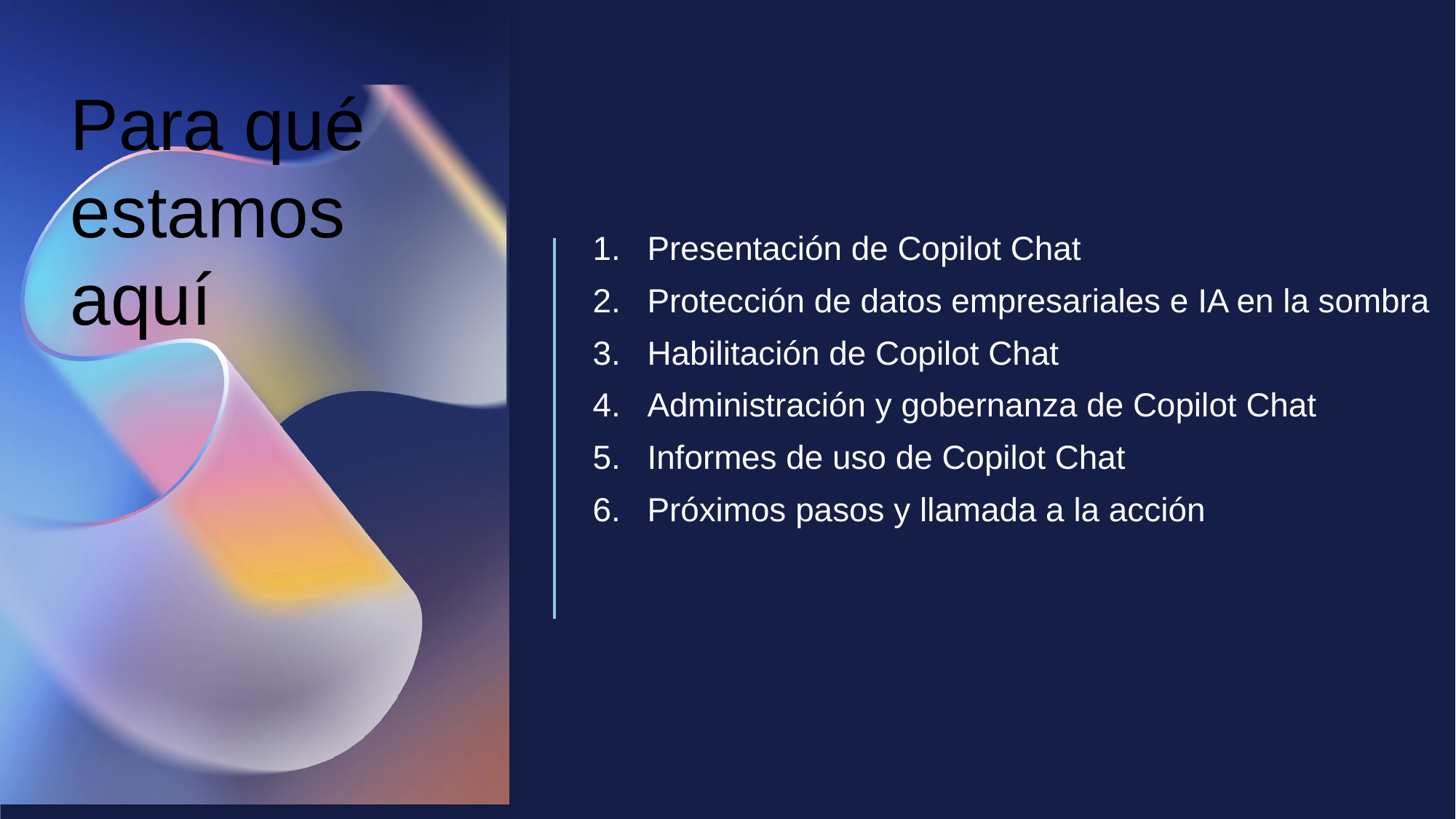

# Para qué estamos aquí
Presentación de Copilot Chat
Protección de datos empresariales e IA en la sombra
Habilitación de Copilot Chat
Administración y gobernanza de Copilot Chat
Informes de uso de Copilot Chat
Próximos pasos y llamada a la acción